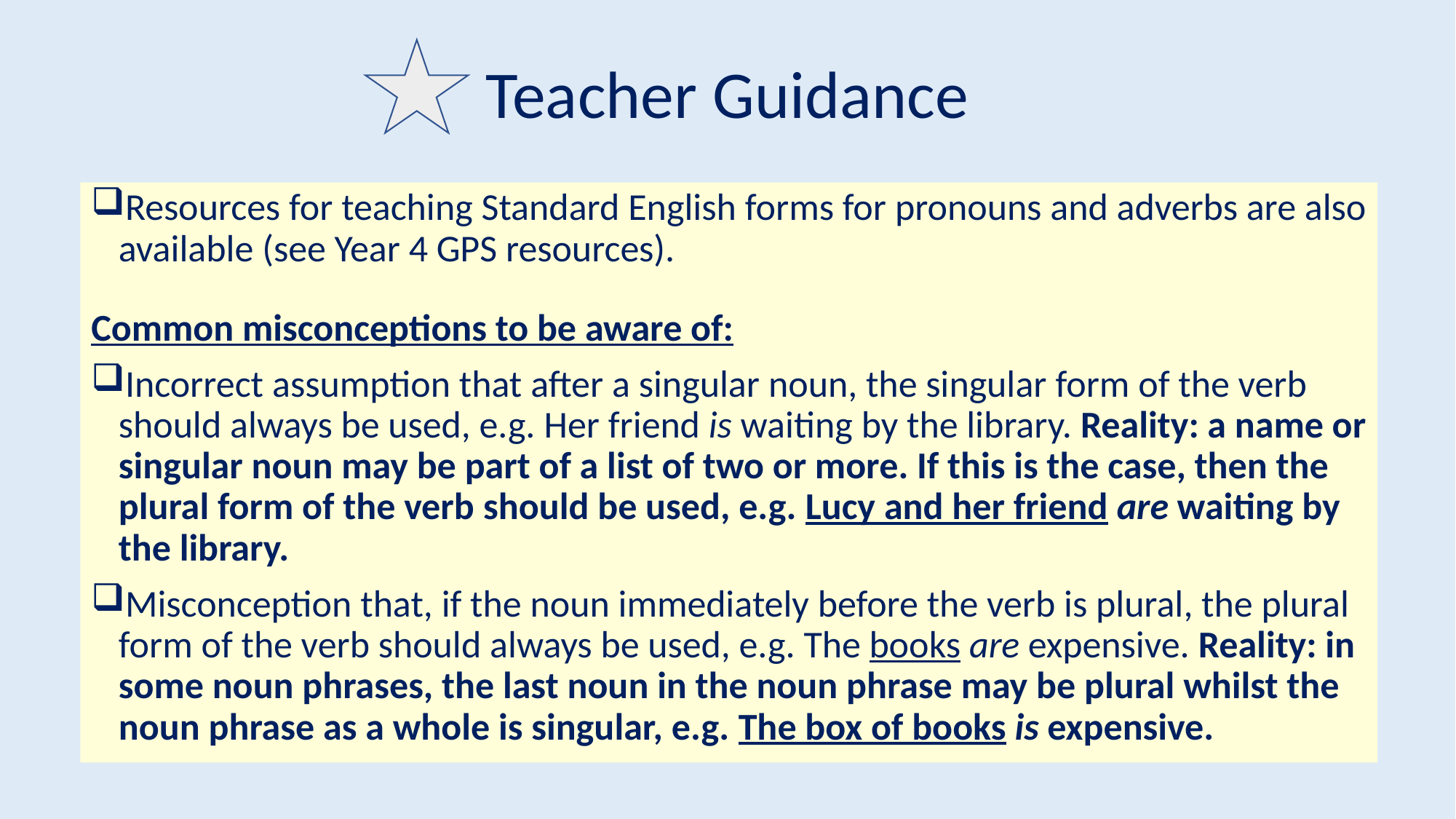

# Teacher Guidance
Resources for teaching Standard English forms for pronouns and adverbs are also available (see Year 4 GPS resources).

Common misconceptions to be aware of:
Incorrect assumption that after a singular noun, the singular form of the verb should always be used, e.g. Her friend is waiting by the library. Reality: a name or singular noun may be part of a list of two or more. If this is the case, then the plural form of the verb should be used, e.g. Lucy and her friend are waiting by the library.
Misconception that, if the noun immediately before the verb is plural, the plural form of the verb should always be used, e.g. The books are expensive. Reality: in some noun phrases, the last noun in the noun phrase may be plural whilst the noun phrase as a whole is singular, e.g. The box of books is expensive.